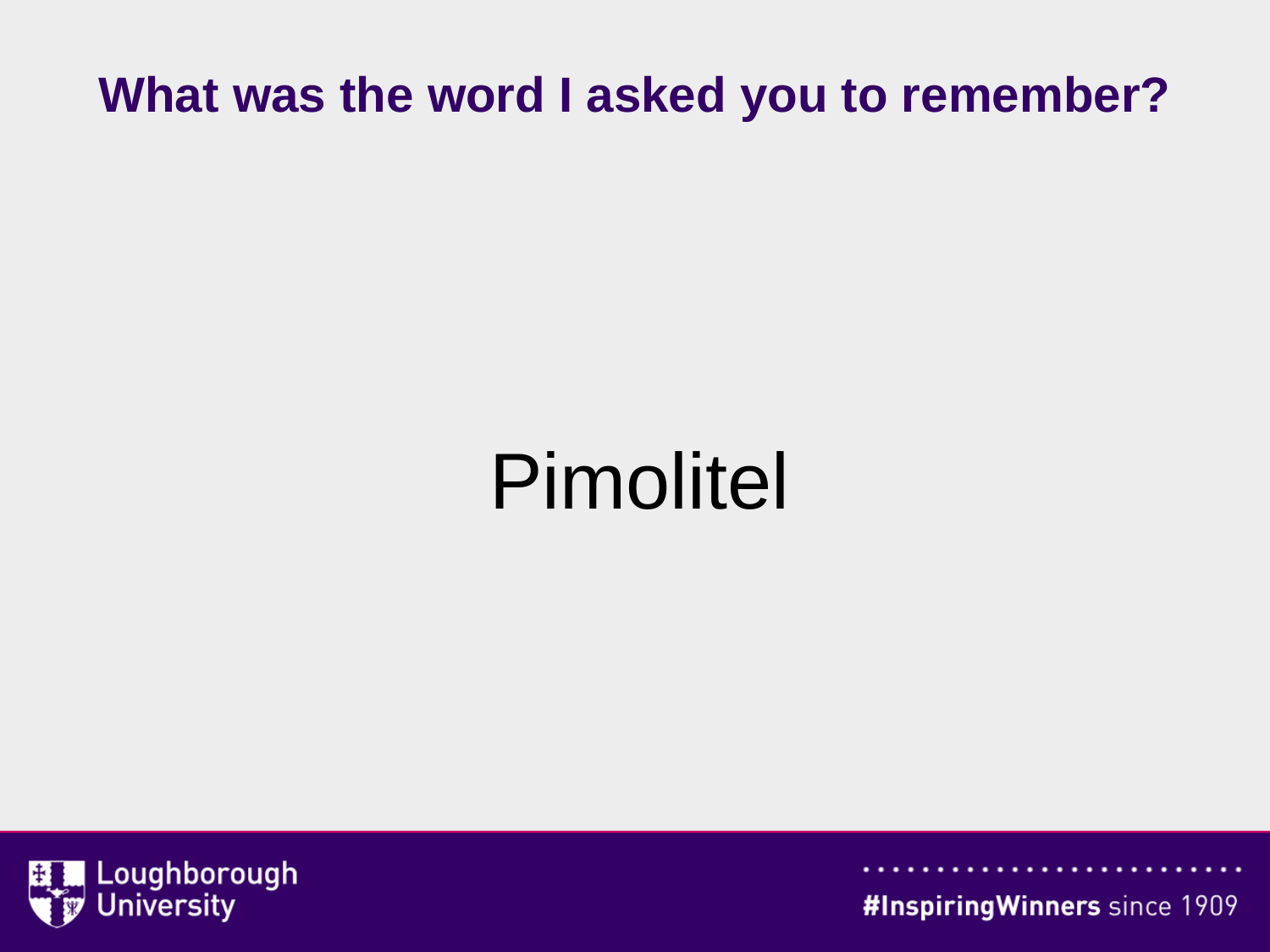

# What was the word I asked you to remember?

Pimolitel